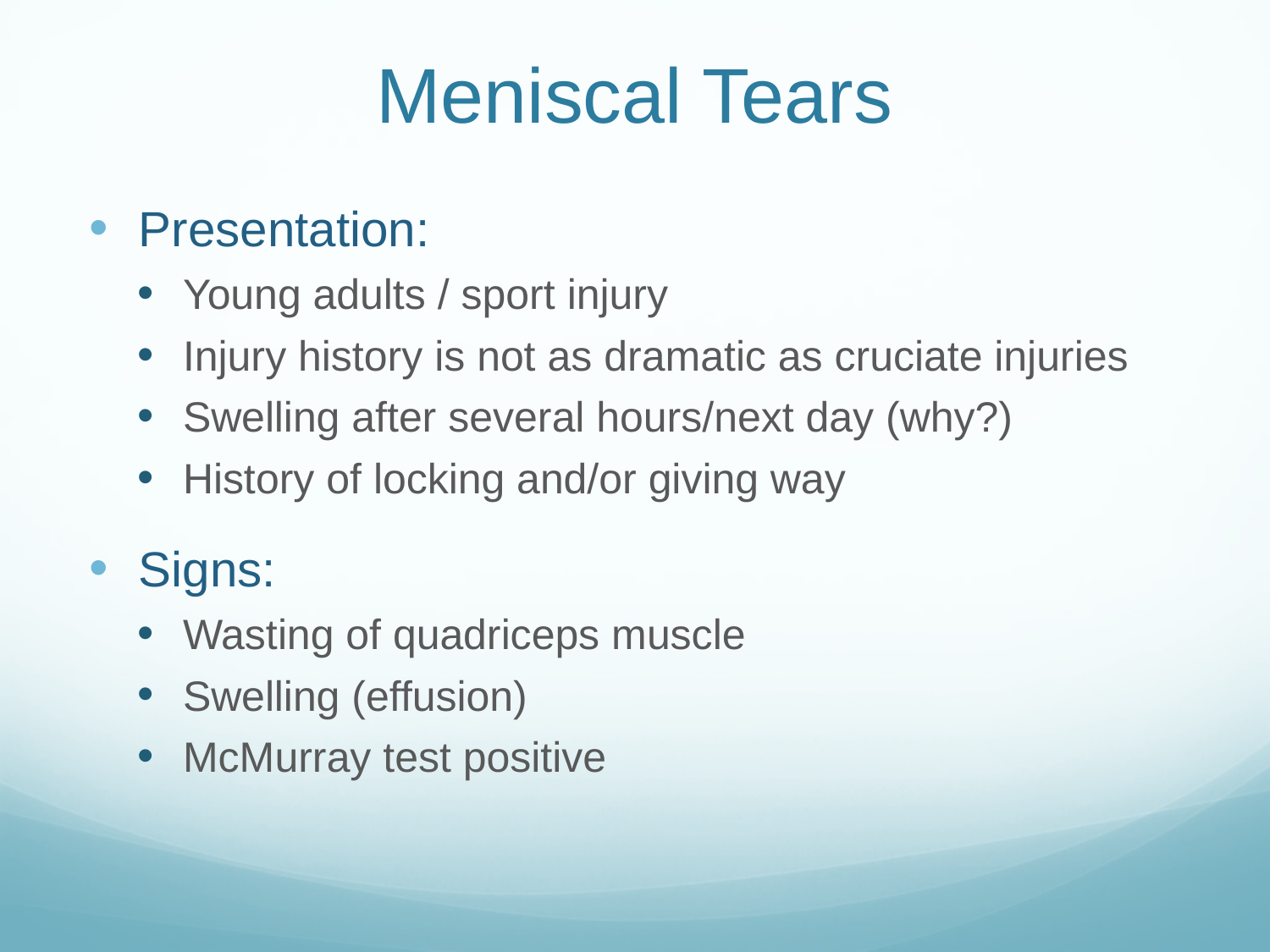

# Meniscal Tears
Presentation:
Young adults / sport injury
Injury history is not as dramatic as cruciate injuries
Swelling after several hours/next day (why?)
History of locking and/or giving way
Signs:
Wasting of quadriceps muscle
Swelling (effusion)
McMurray test positive